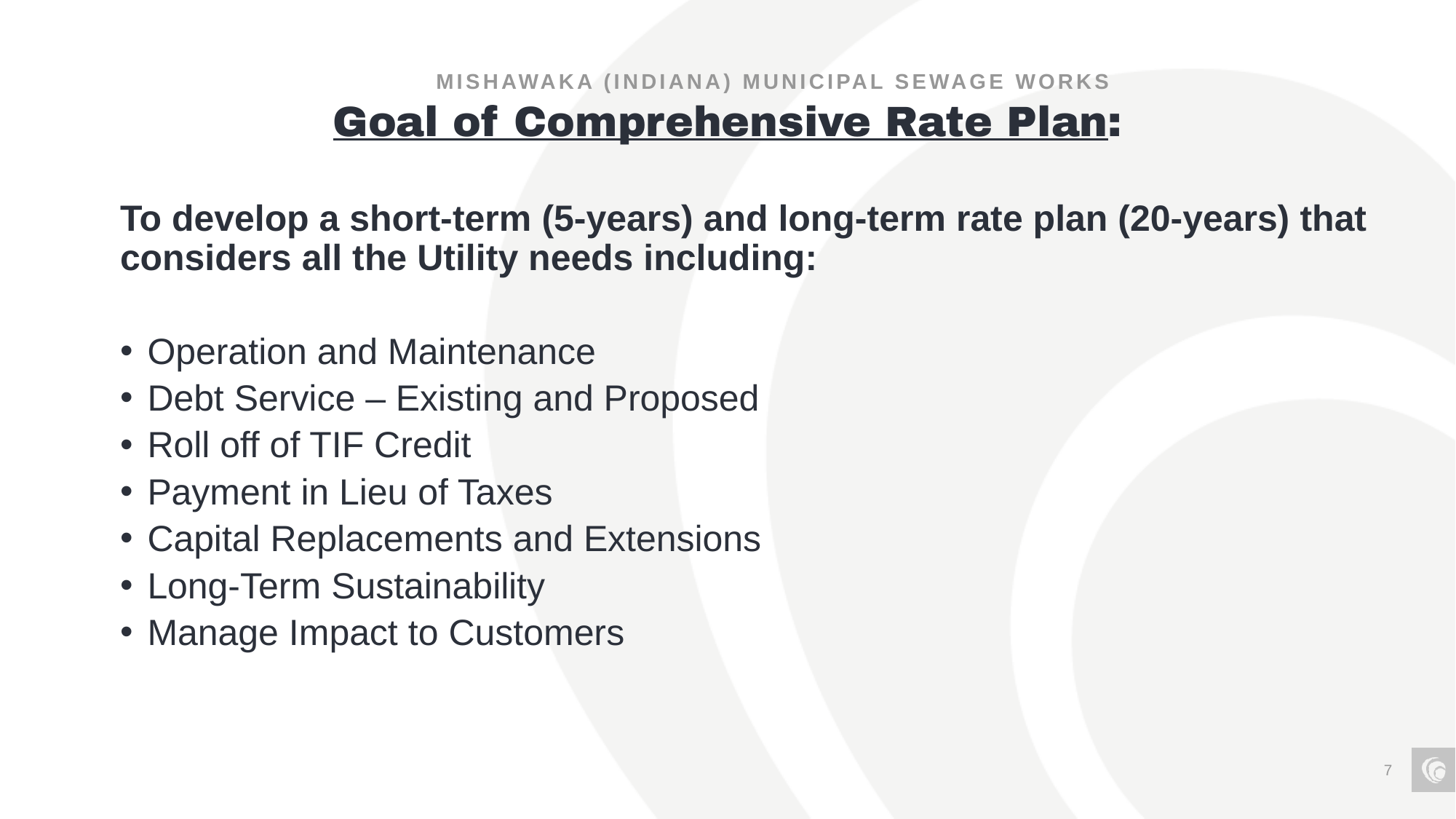

Mishawaka (Indiana) Municipal sewage works
Goal of Comprehensive Rate Plan:

To develop a short-term (5-years) and long-term rate plan (20-years) that considers all the Utility needs including:

Operation and Maintenance
Debt Service – Existing and Proposed
Roll off of TIF Credit
Payment in Lieu of Taxes
Capital Replacements and Extensions
Long-Term Sustainability
Manage Impact to Customers